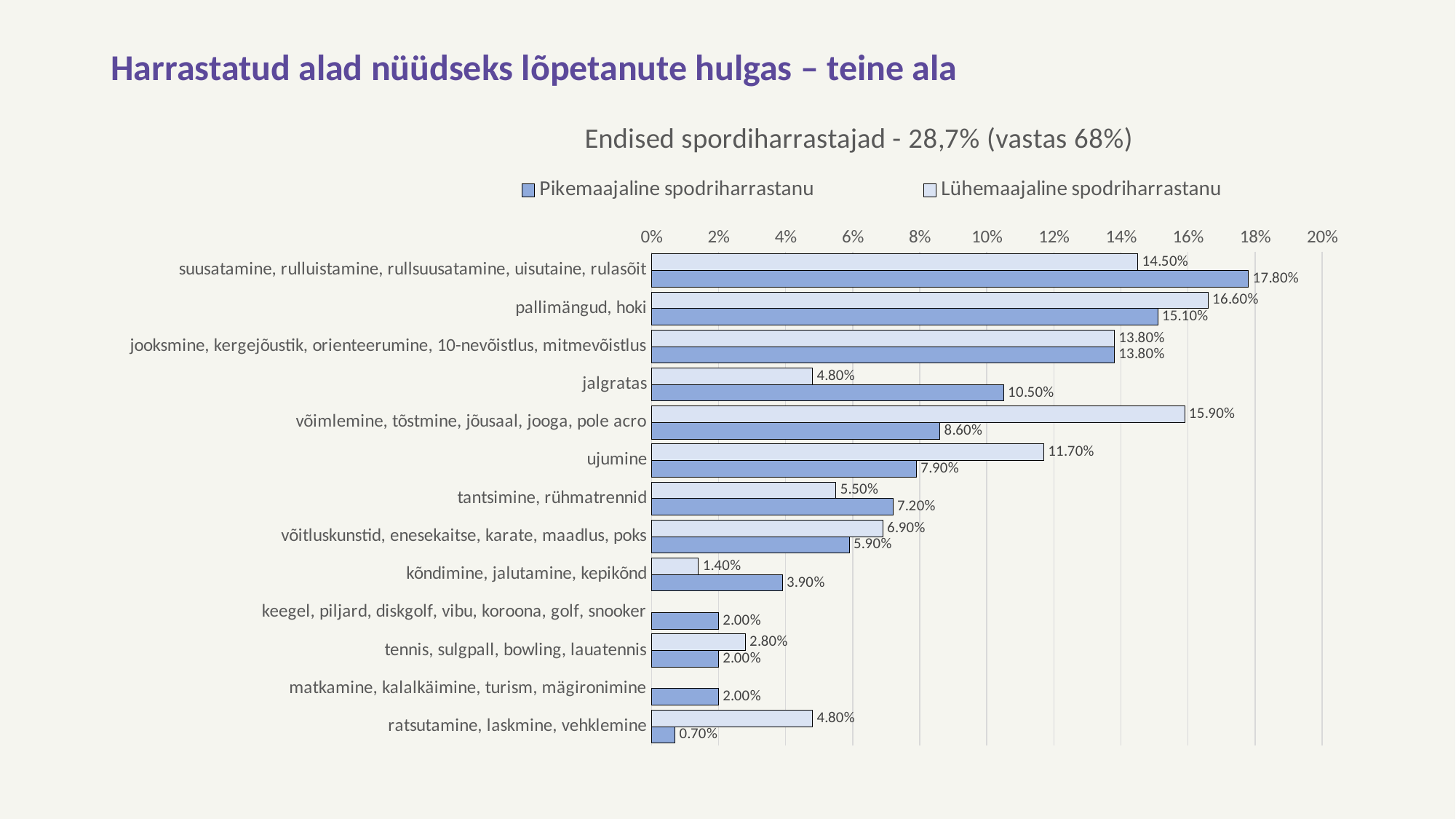

# Harrastatud alad nüüdseks lõpetanute hulgas – teine ala

### Chart: Endised spordiharrastajad - 28,7% (vastas 68%)

| Category | Lühemaajaline spodriharrastanu | Pikemaajaline spodriharrastanu |
|---|---|---|
| suusatamine, rulluistamine, rullsuusatamine, uisutaine, rulasõit | 0.145 | 0.178 |
| pallimängud, hoki | 0.166 | 0.151 |
| jooksmine, kergejõustik, orienteerumine, 10-nevõistlus, mitmevõistlus | 0.138 | 0.138 |
| jalgratas | 0.048 | 0.105 |
| võimlemine, tõstmine, jõusaal, jooga, pole acro | 0.159 | 0.086 |
| ujumine | 0.117 | 0.079 |
| tantsimine, rühmatrennid | 0.055 | 0.072 |
| võitluskunstid, enesekaitse, karate, maadlus, poks | 0.069 | 0.059 |
| kõndimine, jalutamine, kepikõnd | 0.014 | 0.039 |
| keegel, piljard, diskgolf, vibu, koroona, golf, snooker | None | 0.02 |
| tennis, sulgpall, bowling, lauatennis | 0.028 | 0.02 |
| matkamine, kalalkäimine, turism, mägironimine | None | 0.02 |
| ratsutamine, laskmine, vehklemine | 0.048 | 0.007 |